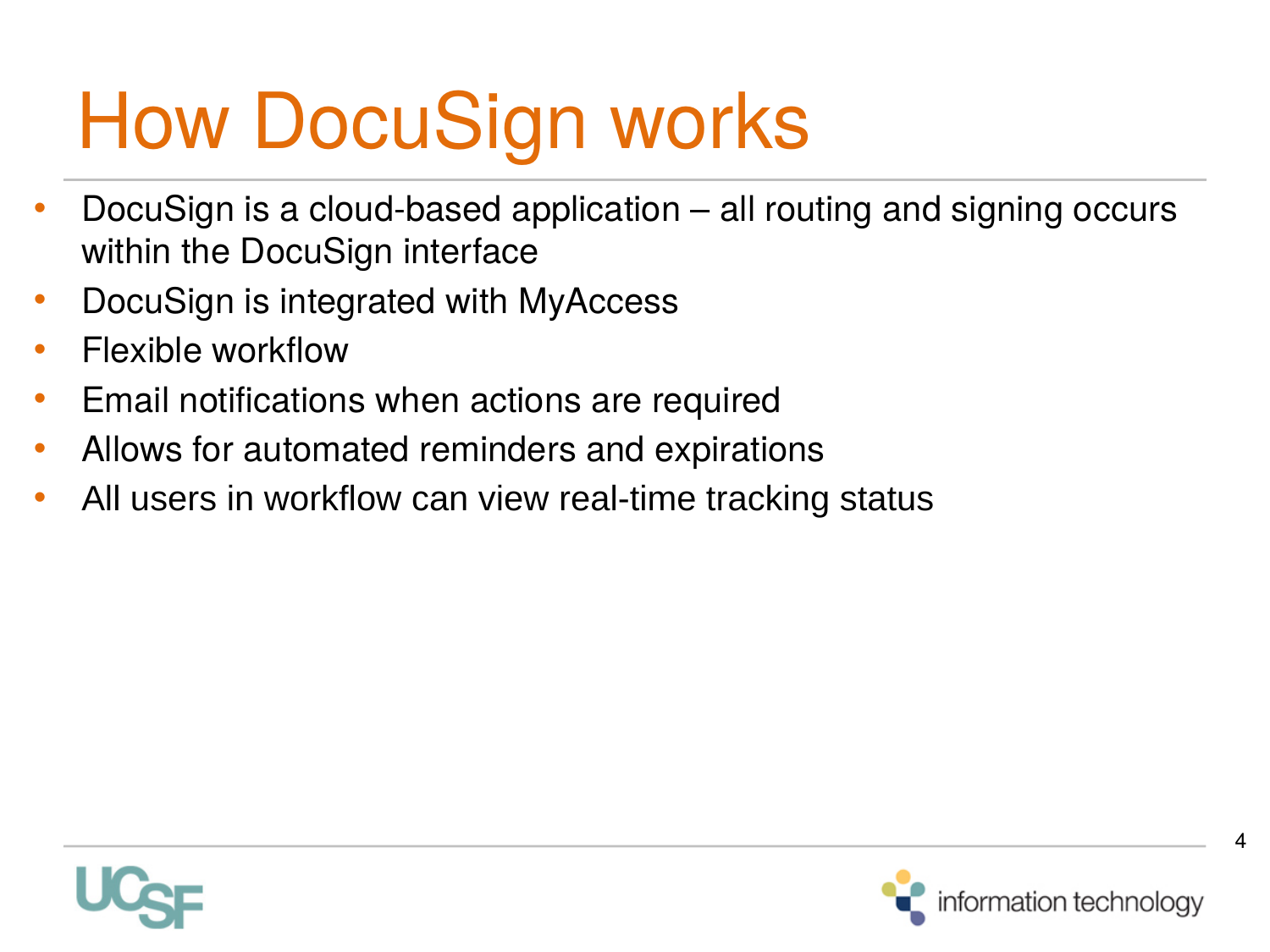

# How DocuSign works
DocuSign is a cloud-based application – all routing and signing occurs within the DocuSign interface
DocuSign is integrated with MyAccess
Flexible workflow
Email notifications when actions are required
Allows for automated reminders and expirations
All users in workflow can view real-time tracking status

4